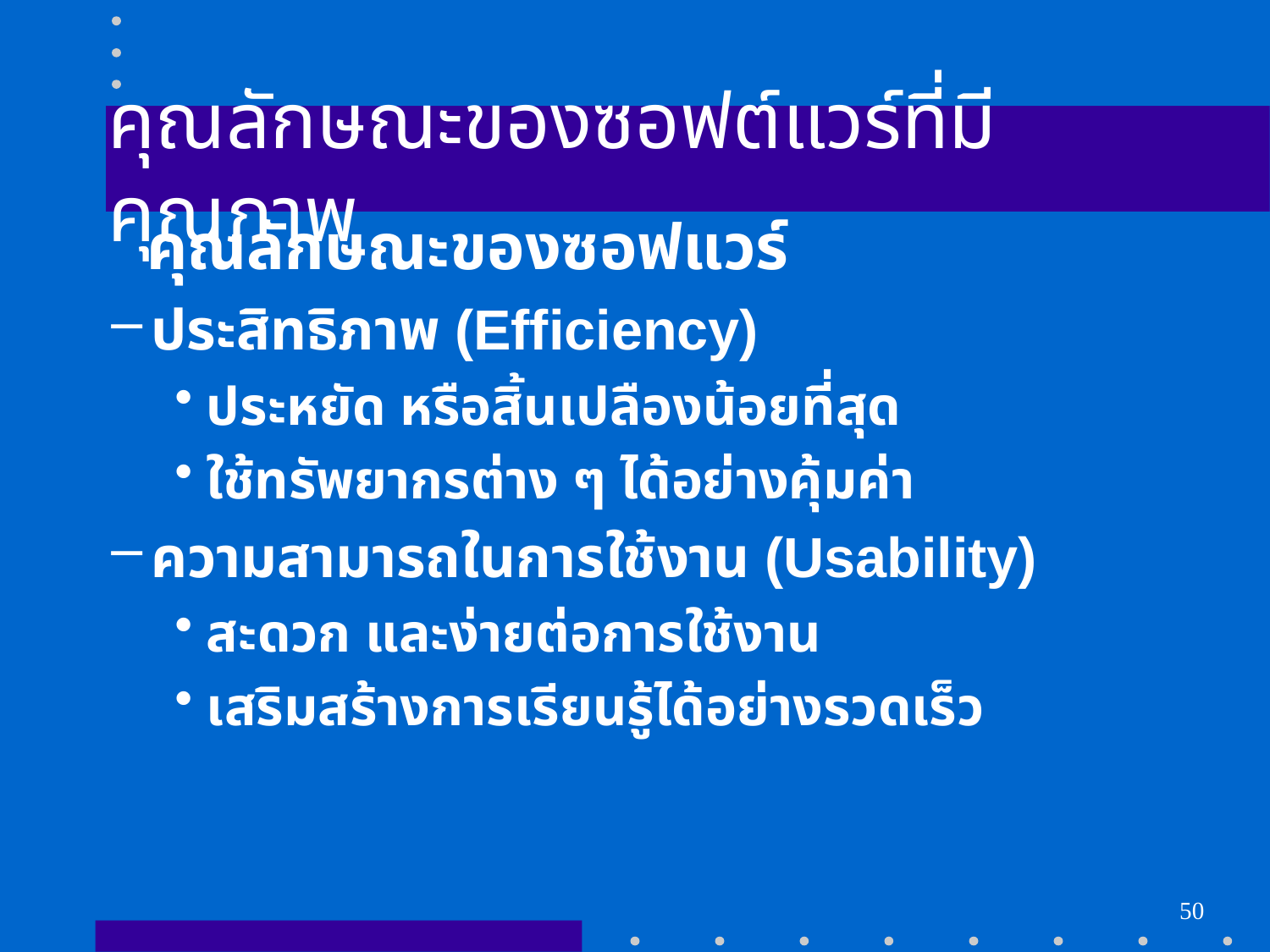

# คุณลักษณะของซอฟต์แวร์ที่มีคุณภาพ
      คุณลักษณะของซอฟแวร์
ประสิทธิภาพ (Efficiency)
ประหยัด หรือสิ้นเปลืองน้อยที่สุด
ใช้ทรัพยากรต่าง ๆ ได้อย่างคุ้มค่า
ความสามารถในการใช้งาน (Usability)
สะดวก และง่ายต่อการใช้งาน
เสริมสร้างการเรียนรู้ได้อย่างรวดเร็ว